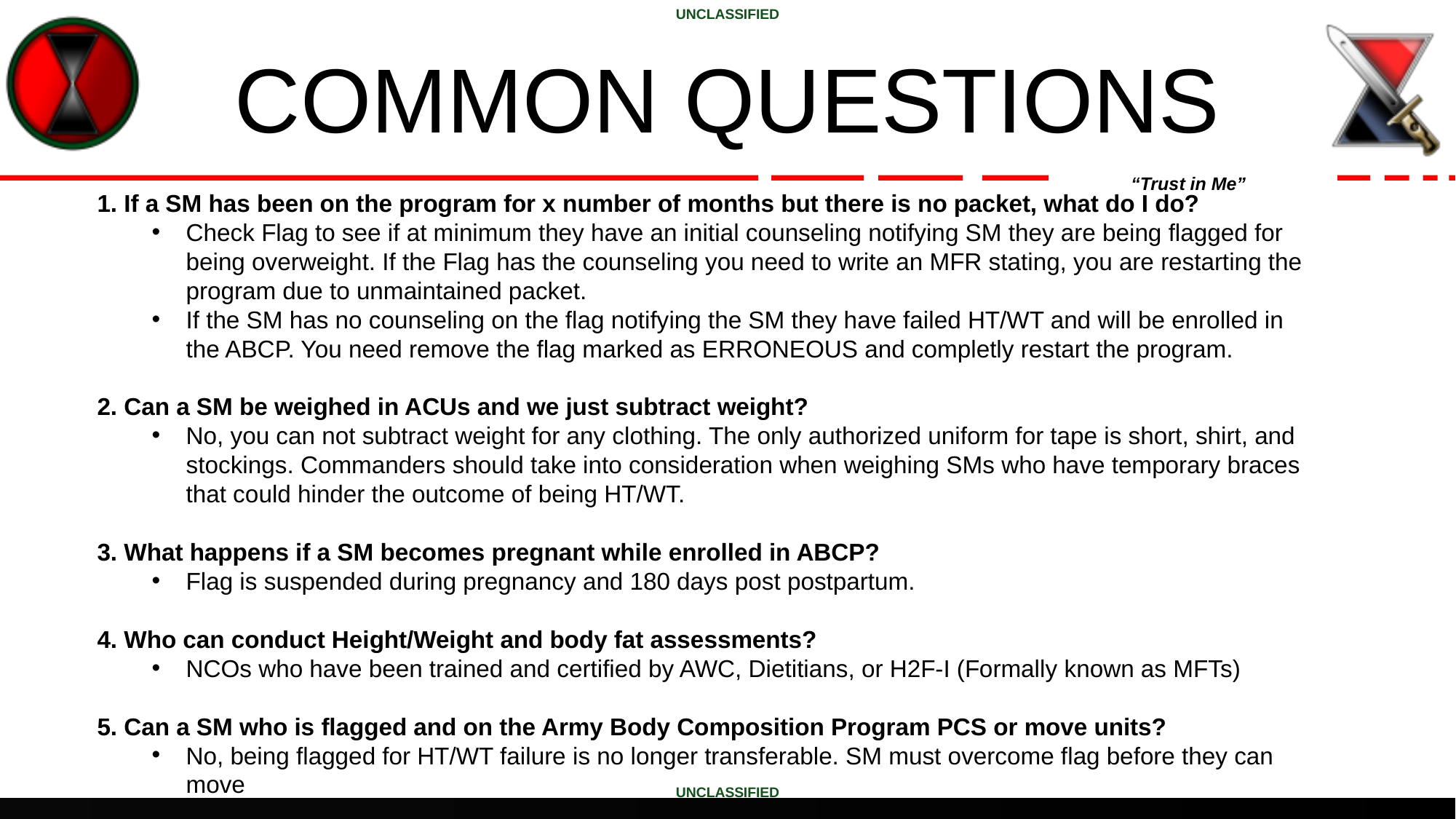

# COMMON QUESTIONS
1. If a SM has been on the program for x number of months but there is no packet, what do I do?
Check Flag to see if at minimum they have an initial counseling notifying SM they are being flagged for being overweight. If the Flag has the counseling you need to write an MFR stating, you are restarting the program due to unmaintained packet.
If the SM has no counseling on the flag notifying the SM they have failed HT/WT and will be enrolled in the ABCP. You need remove the flag marked as ERRONEOUS and completly restart the program.

2. Can a SM be weighed in ACUs and we just subtract weight?
No, you can not subtract weight for any clothing. The only authorized uniform for tape is short, shirt, and stockings. Commanders should take into consideration when weighing SMs who have temporary braces that could hinder the outcome of being HT/WT.

3. What happens if a SM becomes pregnant while enrolled in ABCP?
Flag is suspended during pregnancy and 180 days post postpartum.

4. Who can conduct Height/Weight and body fat assessments?
NCOs who have been trained and certified by AWC, Dietitians, or H2F-I (Formally known as MFTs)

5. Can a SM who is flagged and on the Army Body Composition Program PCS or move units?
No, being flagged for HT/WT failure is no longer transferable. SM must overcome flag before they can move